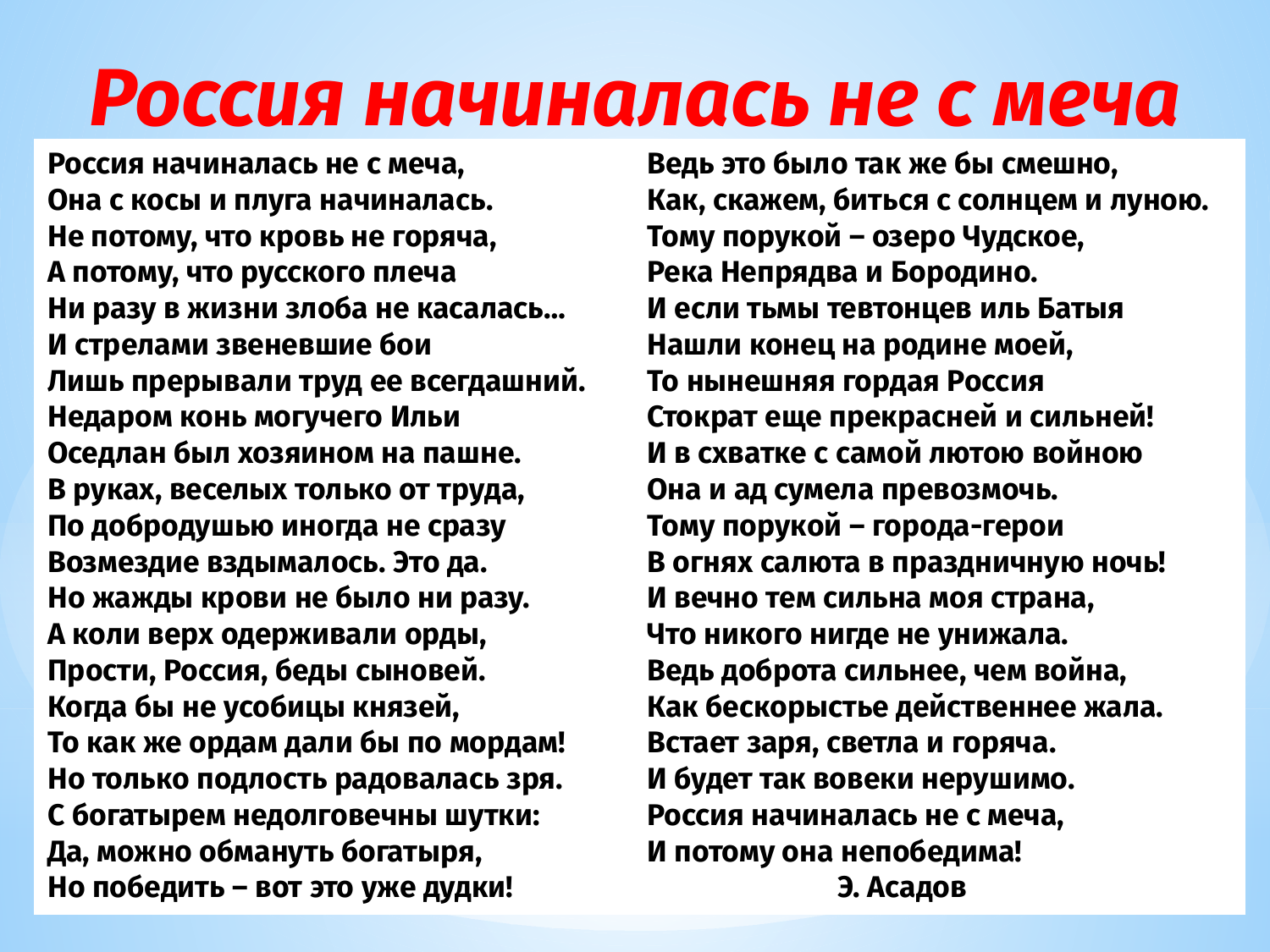

# Россия начиналась не с меча
| Россия начиналась не с меча, Она с косы и плуга начиналась. Не потому, что кровь не горяча, А потому, что русского плеча Ни разу в жизни злоба не касалась… И стрелами звеневшие бои Лишь прерывали труд ее всегдашний. Недаром конь могучего Ильи Оседлан был хозяином на пашне. В руках, веселых только от труда, По добродушью иногда не сразу Возмездие вздымалось. Это да. Но жажды крови не было ни разу. А коли верх одерживали орды, Прости, Россия, беды сыновей. Когда бы не усобицы князей, То как же ордам дали бы по мордам! Но только подлость радовалась зря. С богатырем недолговечны шутки: Да, можно обмануть богатыря, Но победить – вот это уже дудки! | Ведь это было так же бы смешно, Как, скажем, биться с солнцем и луною. Тому порукой – озеро Чудское, Река Непрядва и Бородино. И если тьмы тевтонцев иль Батыя Нашли конец на родине моей, То нынешняя гордая Россия Стократ еще прекрасней и сильней! И в схватке с самой лютою войною Она и ад сумела превозмочь. Тому порукой – города-герои В огнях салюта в праздничную ночь! И вечно тем сильна моя страна, Что никого нигде не унижала. Ведь доброта сильнее, чем война, Как бескорыстье действеннее жала. Встает заря, светла и горяча. И будет так вовеки нерушимо. Россия начиналась не с меча, И потому она непобедима! Э. Асадов |
| --- | --- |